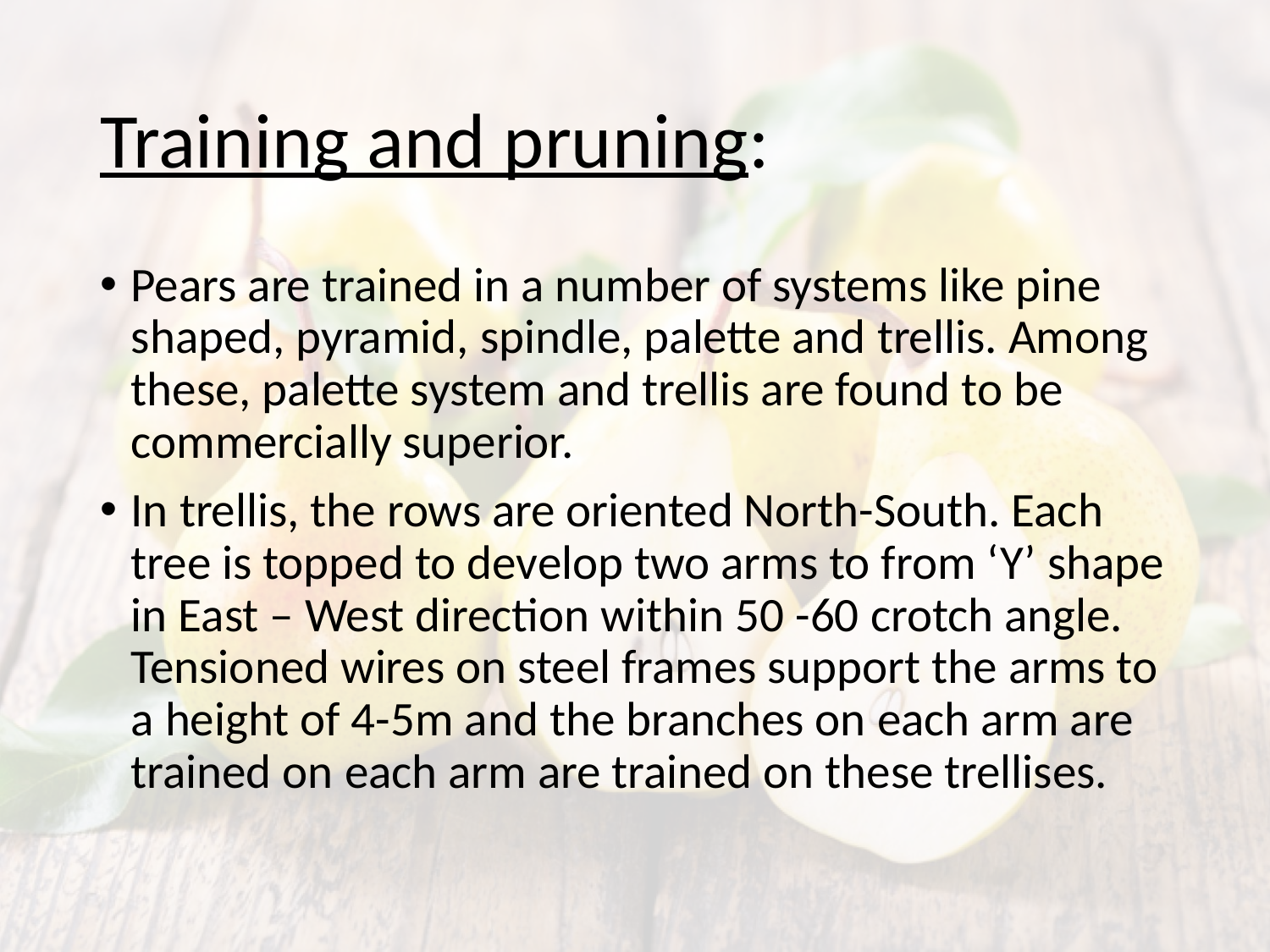

# Training and pruning:
Pears are trained in a number of systems like pine shaped, pyramid, spindle, palette and trellis. Among these, palette system and trellis are found to be commercially superior.
In trellis, the rows are oriented North-South. Each tree is topped to develop two arms to from ‘Y’ shape in East – West direction within 50 -60 crotch angle. Tensioned wires on steel frames support the arms to a height of 4-5m and the branches on each arm are trained on each arm are trained on these trellises.